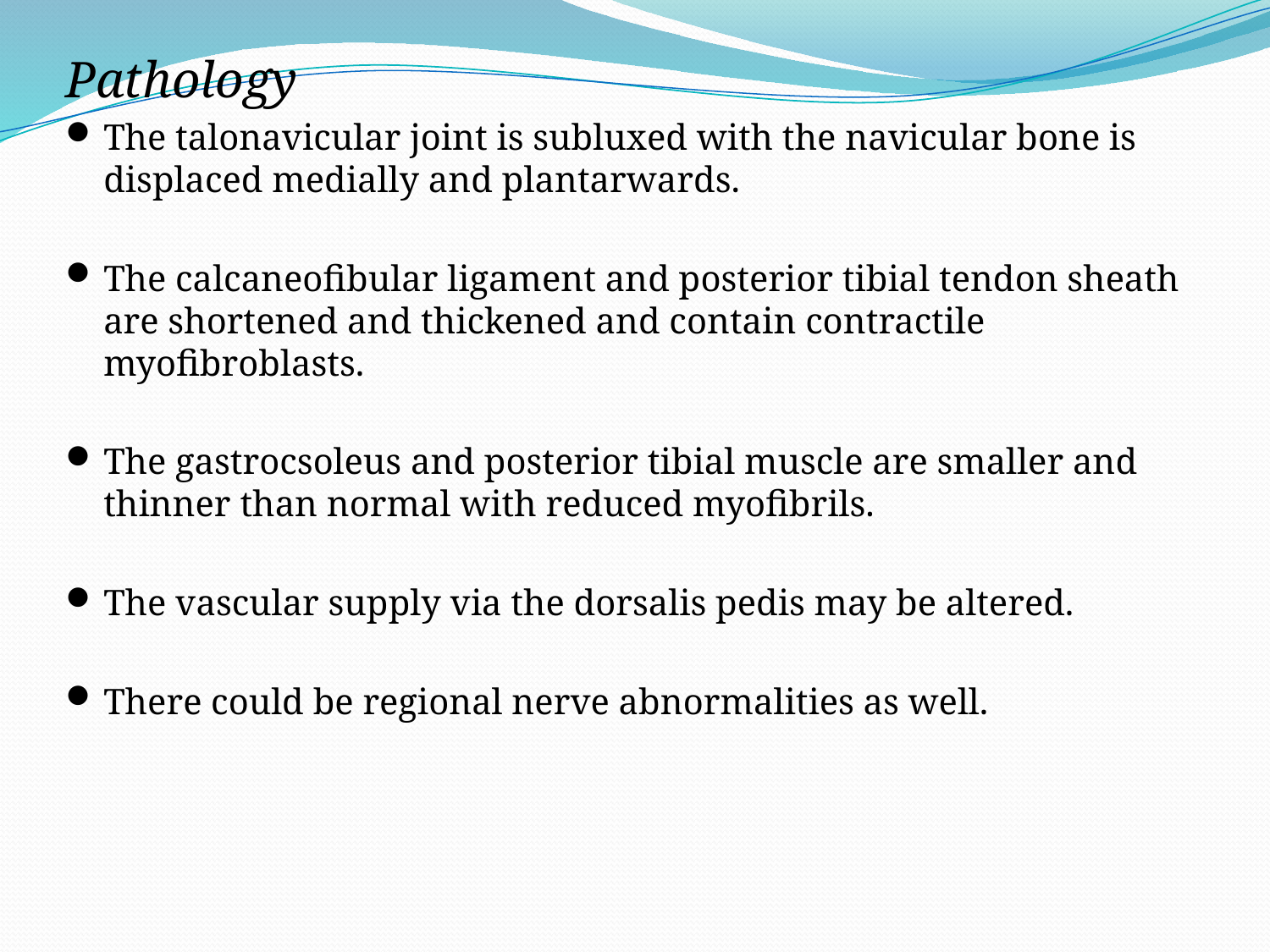

Pathology
The talonavicular joint is subluxed with the navicular bone is displaced medially and plantarwards.

The calcaneofibular ligament and posterior tibial tendon sheath are shortened and thickened and contain contractile myofibroblasts.

The gastrocsoleus and posterior tibial muscle are smaller and thinner than normal with reduced myofibrils.

The vascular supply via the dorsalis pedis may be altered.

There could be regional nerve abnormalities as well.